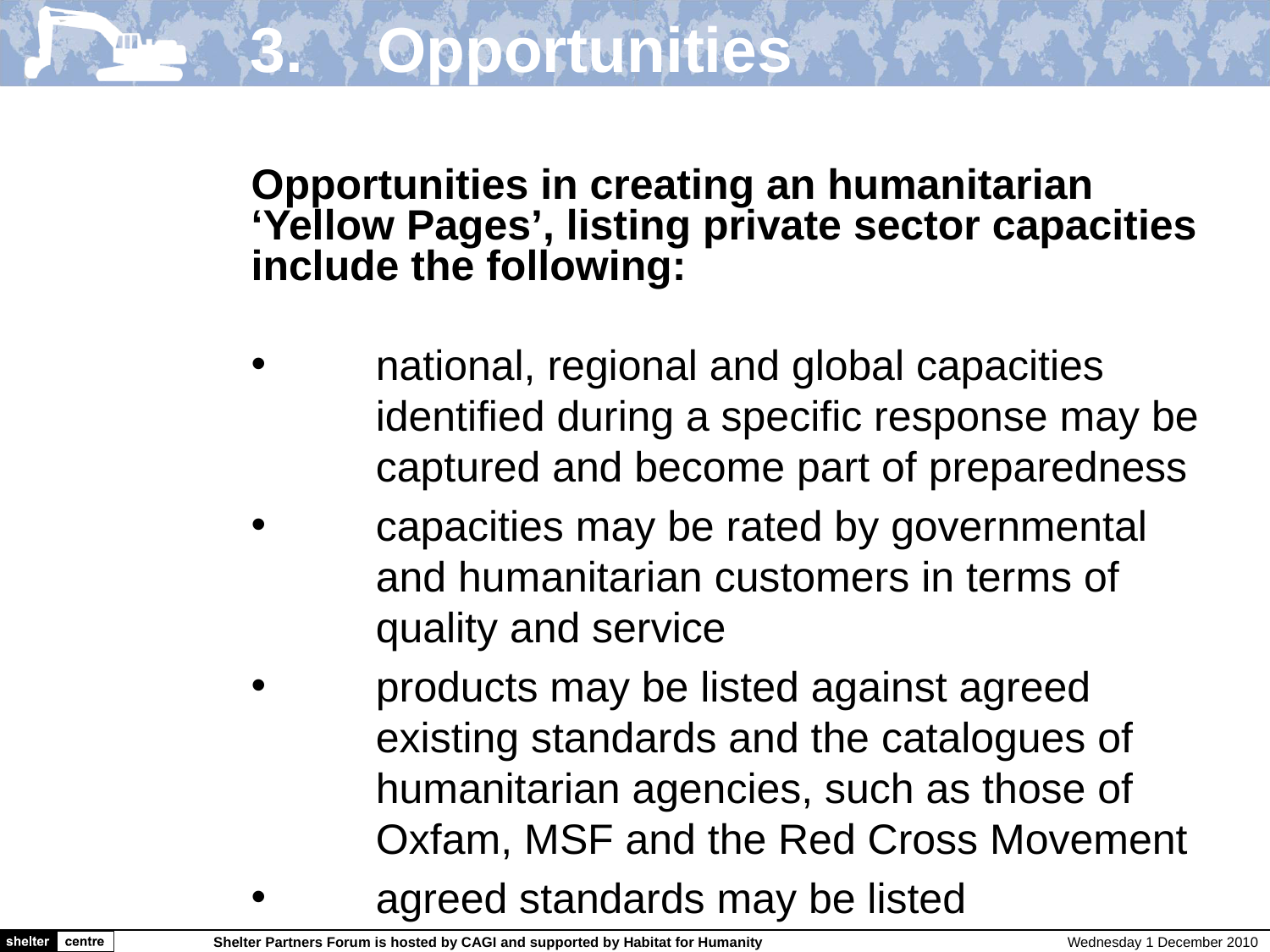

3.	Opportunities

Opportunities in creating an humanitarian ‘Yellow Pages’, listing private sector capacities include the following:

national, regional and global capacities identified during a specific response may be captured and become part of preparedness
capacities may be rated by governmental and humanitarian customers in terms of quality and service
products may be listed against agreed existing standards and the catalogues of humanitarian agencies, such as those of Oxfam, MSF and the Red Cross Movement
agreed standards may be listed